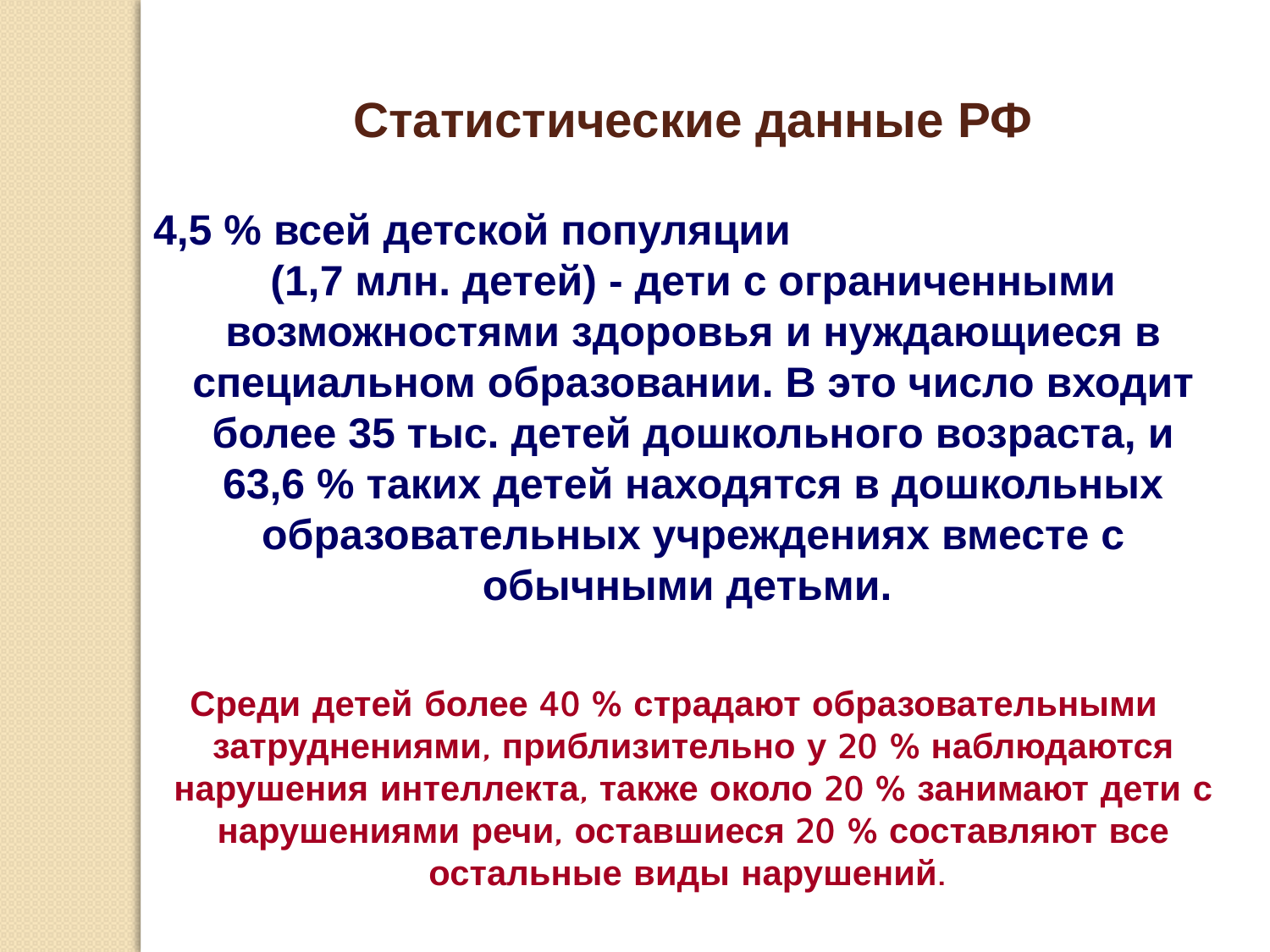

Статистические данные РФ
4,5 % всей детской популяции                                   (1,7 млн. детей) - дети с ограниченными возможностями здоровья и нуждающиеся в специальном образовании. В это число входит более 35 тыс. детей дошкольного возраста, и 63,6 % таких детей находятся в дошкольных образовательных учреждениях вместе с обычными детьми.

Среди детей более 40 % страдают образовательными затруднениями, приблизительно у 20 % наблюдаются нарушения интеллекта, также около 20 % занимают дети с нарушениями речи, оставшиеся 20 % составляют все остальные виды нарушений.